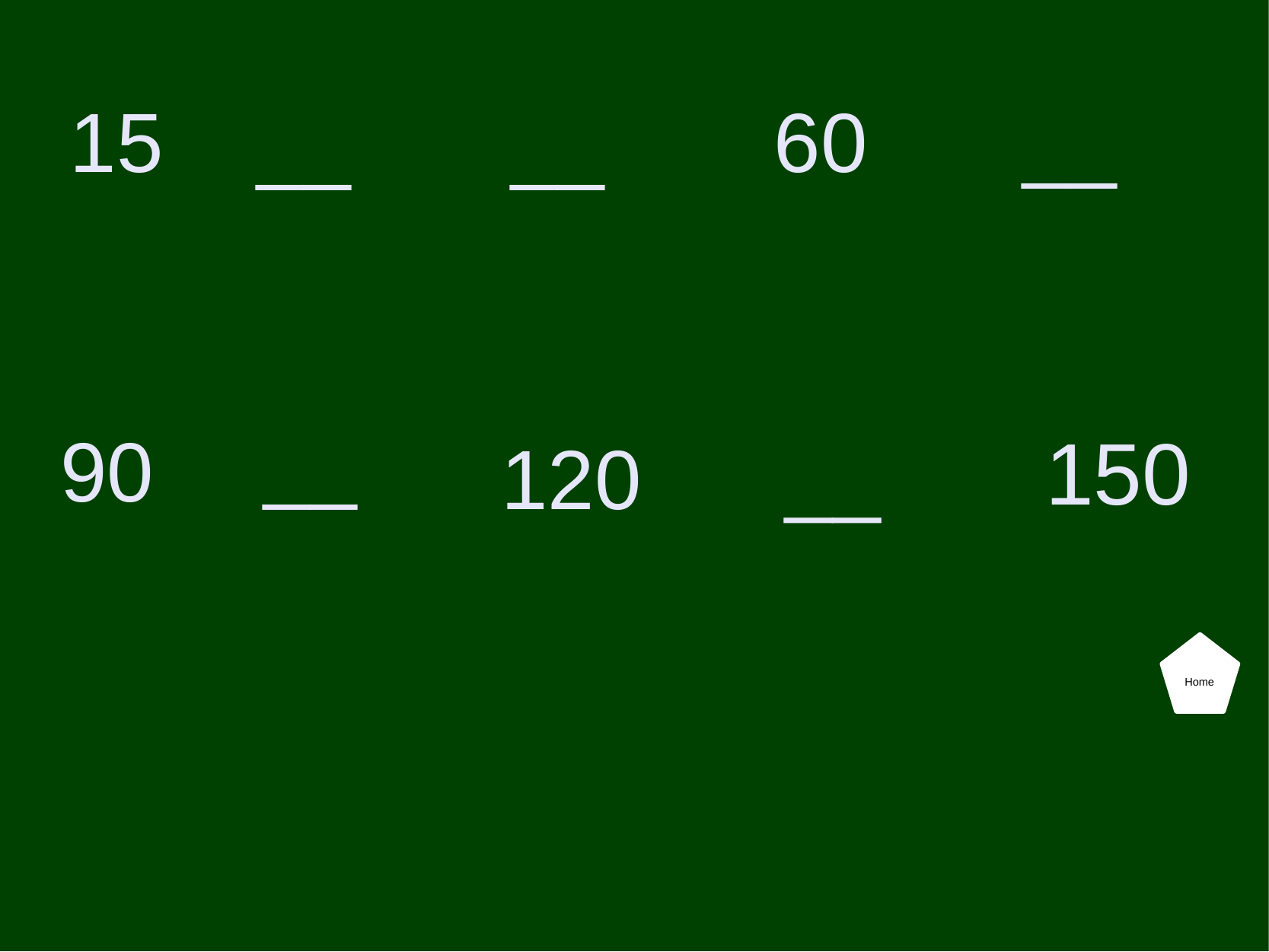

15
60
__
__
__
__
90
150
__
120

Home